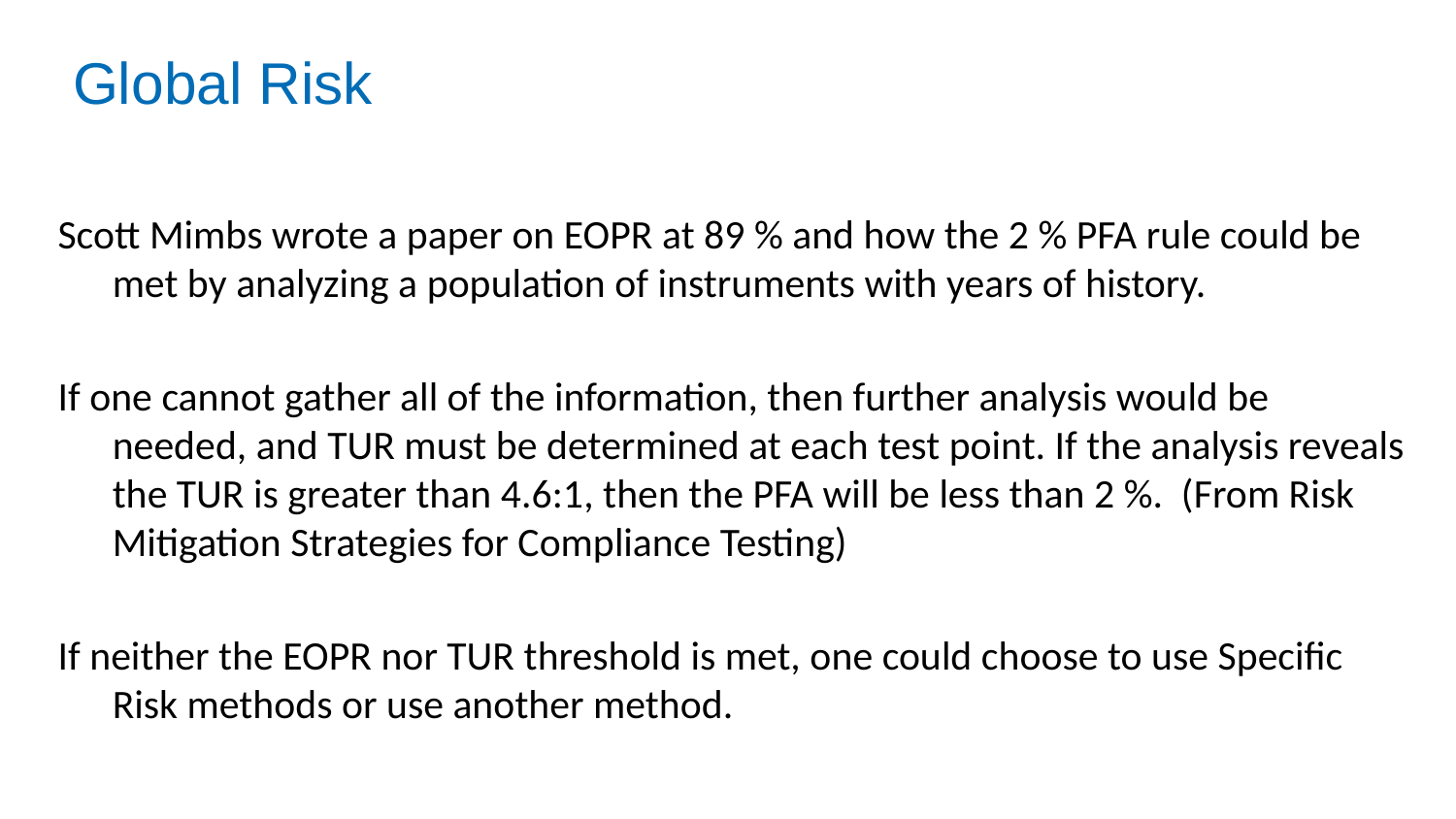

# Global Risk
Scott Mimbs wrote a paper on EOPR at 89 % and how the 2 % PFA rule could be met by analyzing a population of instruments with years of history.

If one cannot gather all of the information, then further analysis would be needed, and TUR must be determined at each test point. If the analysis reveals the TUR is greater than 4.6:1, then the PFA will be less than 2 %.  (From Risk Mitigation Strategies for Compliance Testing)

If neither the EOPR nor TUR threshold is met, one could choose to use Specific Risk methods or use another method.